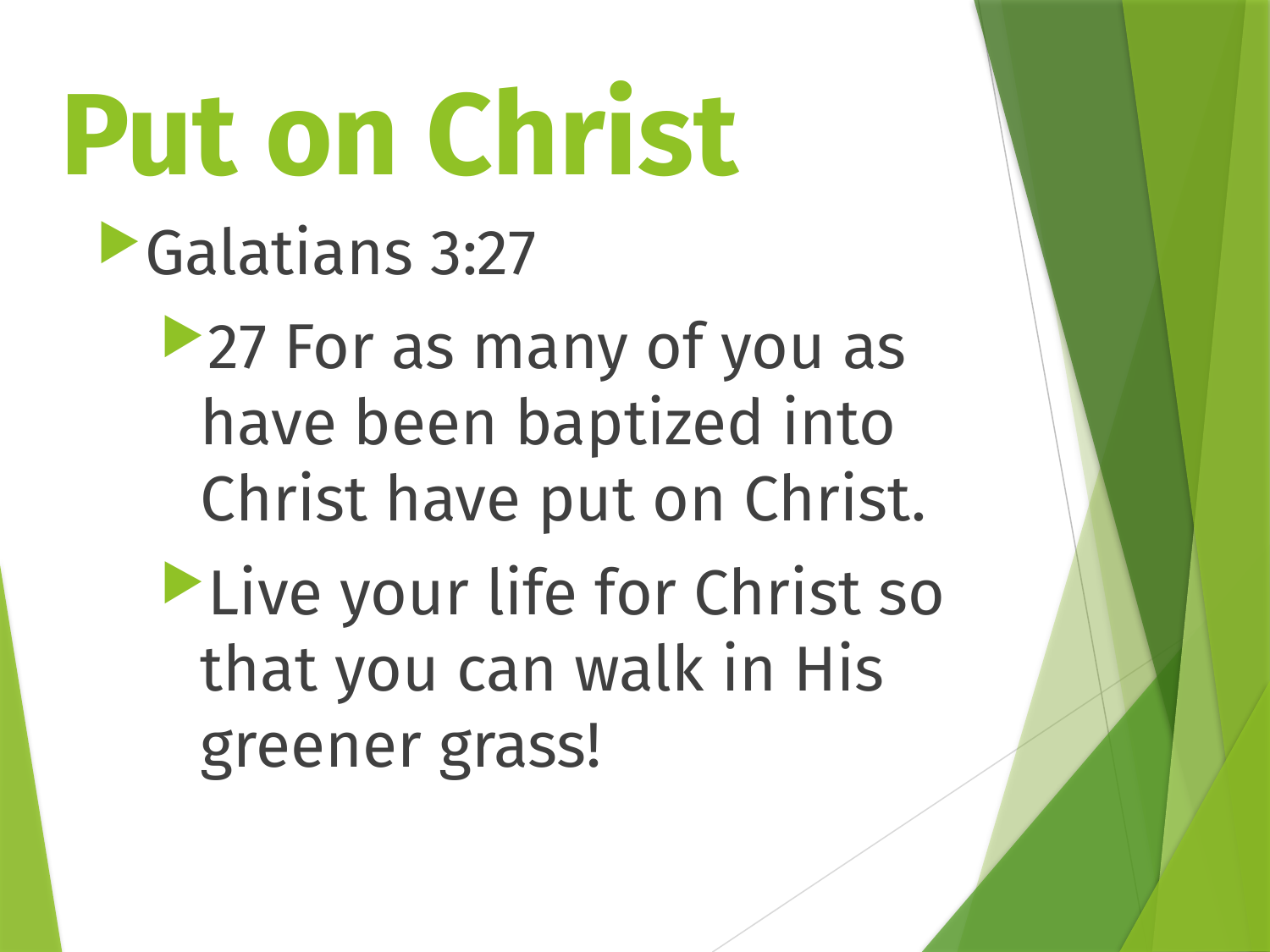

# Put on Christ
Galatians 3:27
27 For as many of you as have been baptized into Christ have put on Christ.
Live your life for Christ so that you can walk in His greener grass!